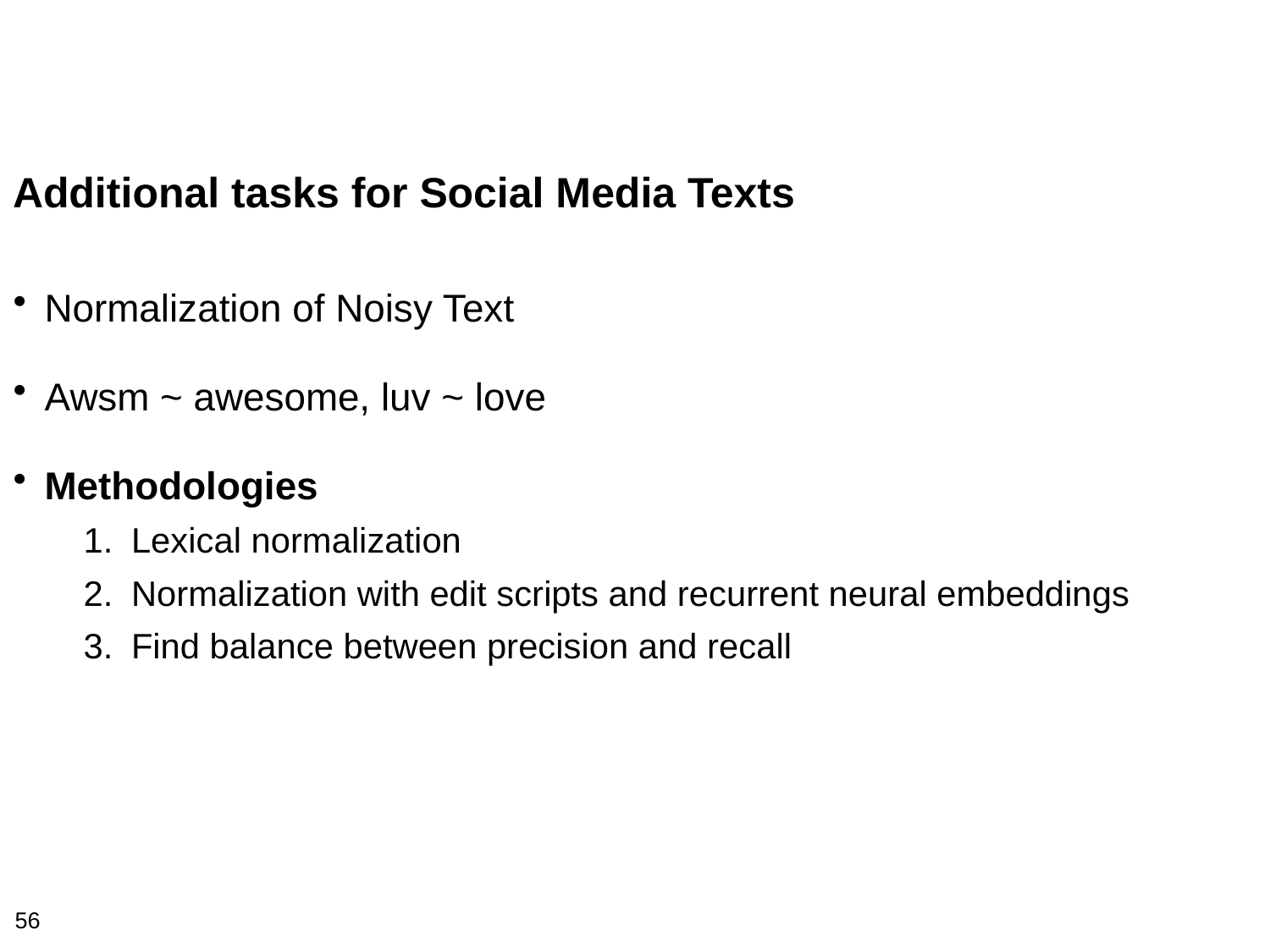

Additional tasks for Social Media Texts
Normalization of Noisy Text
Awsm ~ awesome, luv ~ love
Methodologies
Lexical normalization
Normalization with edit scripts and recurrent neural embeddings
Find balance between precision and recall
56